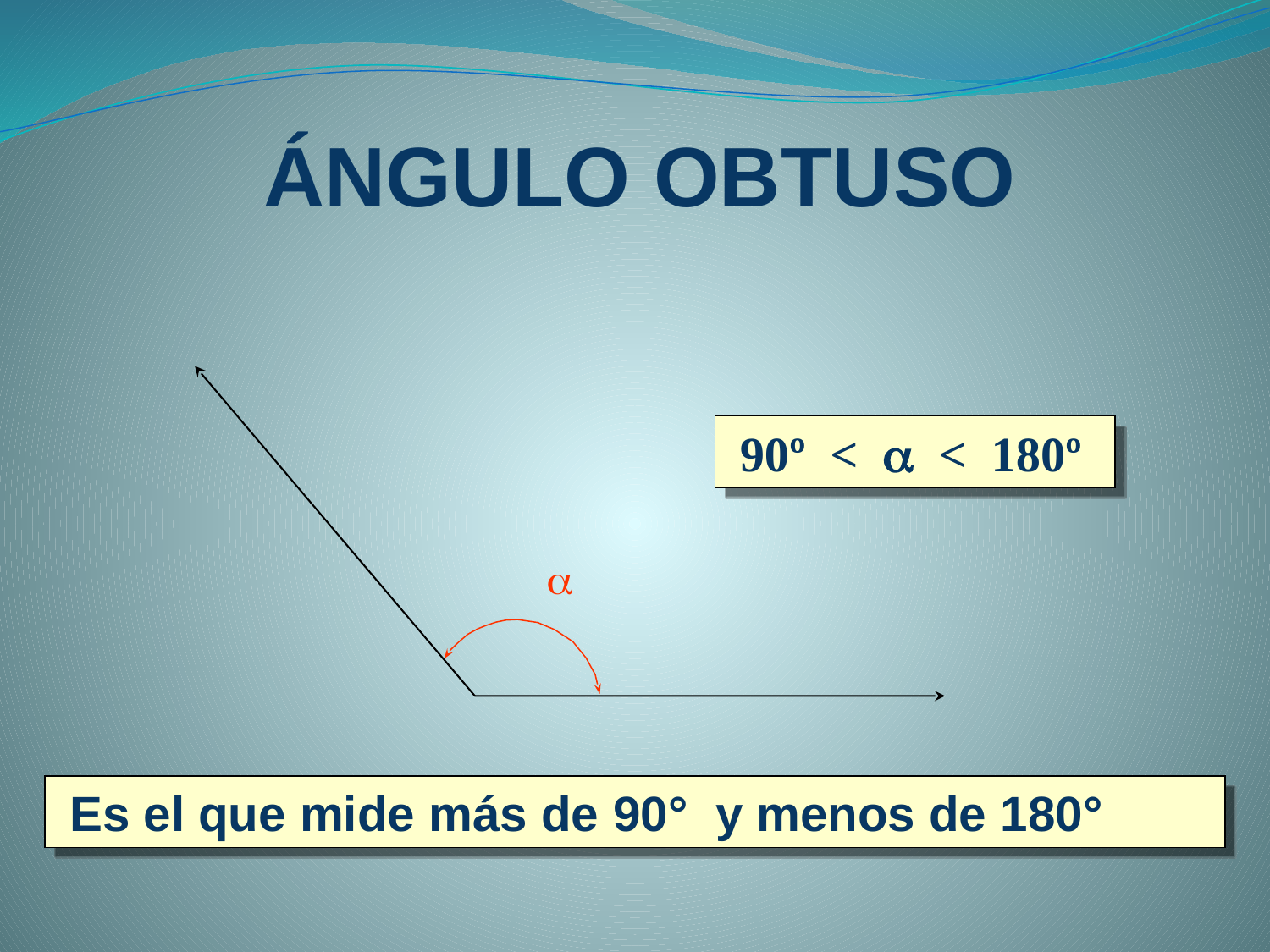

ÁNGULO OBTUSO

 90º  <  α  <  180º
α

 Es el que mide más de 90°  y menos de 180°